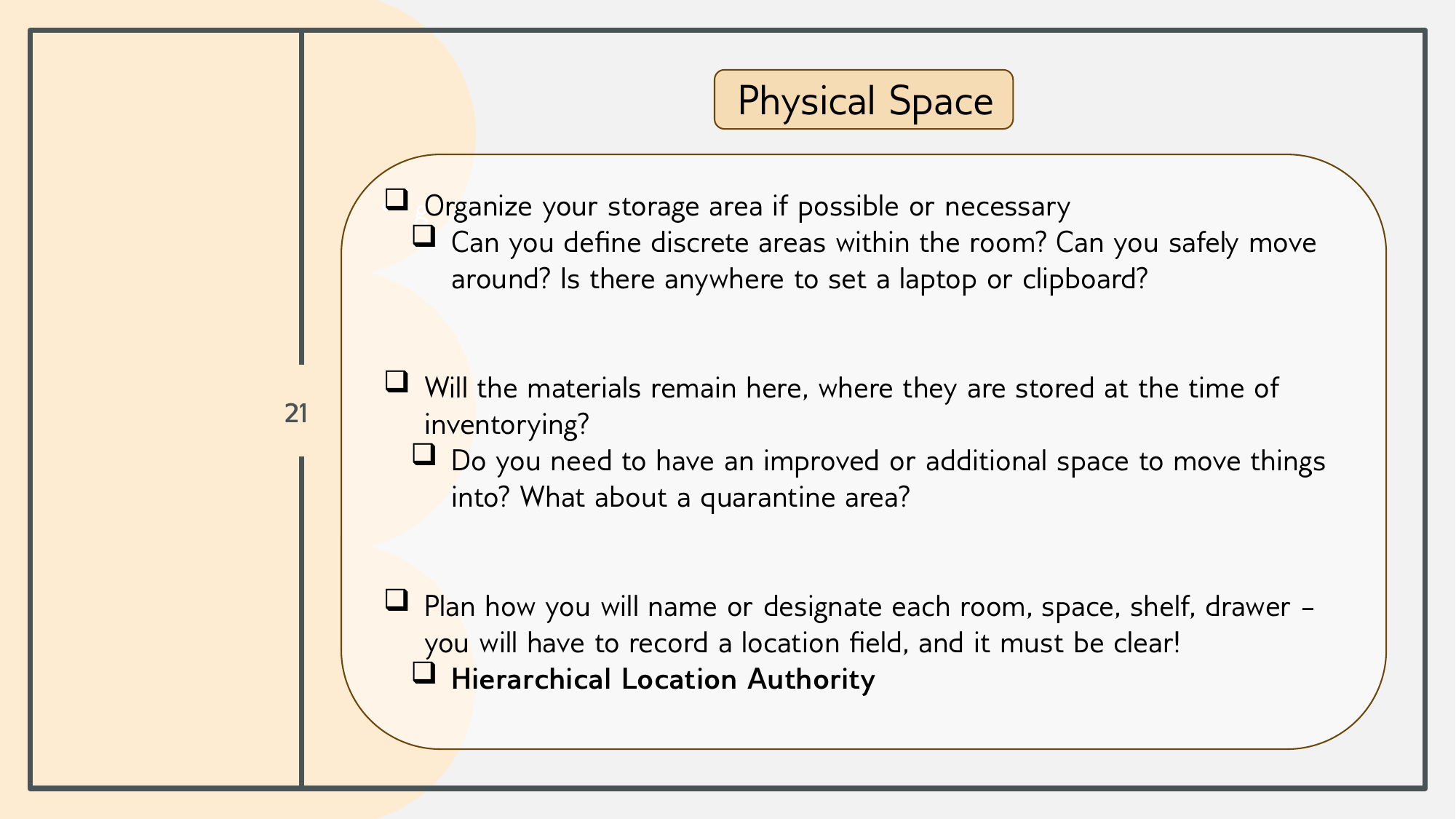

Physical Space

g
Organize your storage area if possible or necessary
Can you define discrete areas within the room? Can you safely move around? Is there anywhere to set a laptop or clipboard?

Will the materials remain here, where they are stored at the time of inventorying?
Do you need to have an improved or additional space to move things into? What about a quarantine area?

Plan how you will name or designate each room, space, shelf, drawer – you will have to record a location field, and it must be clear!
Hierarchical Location Authority
21